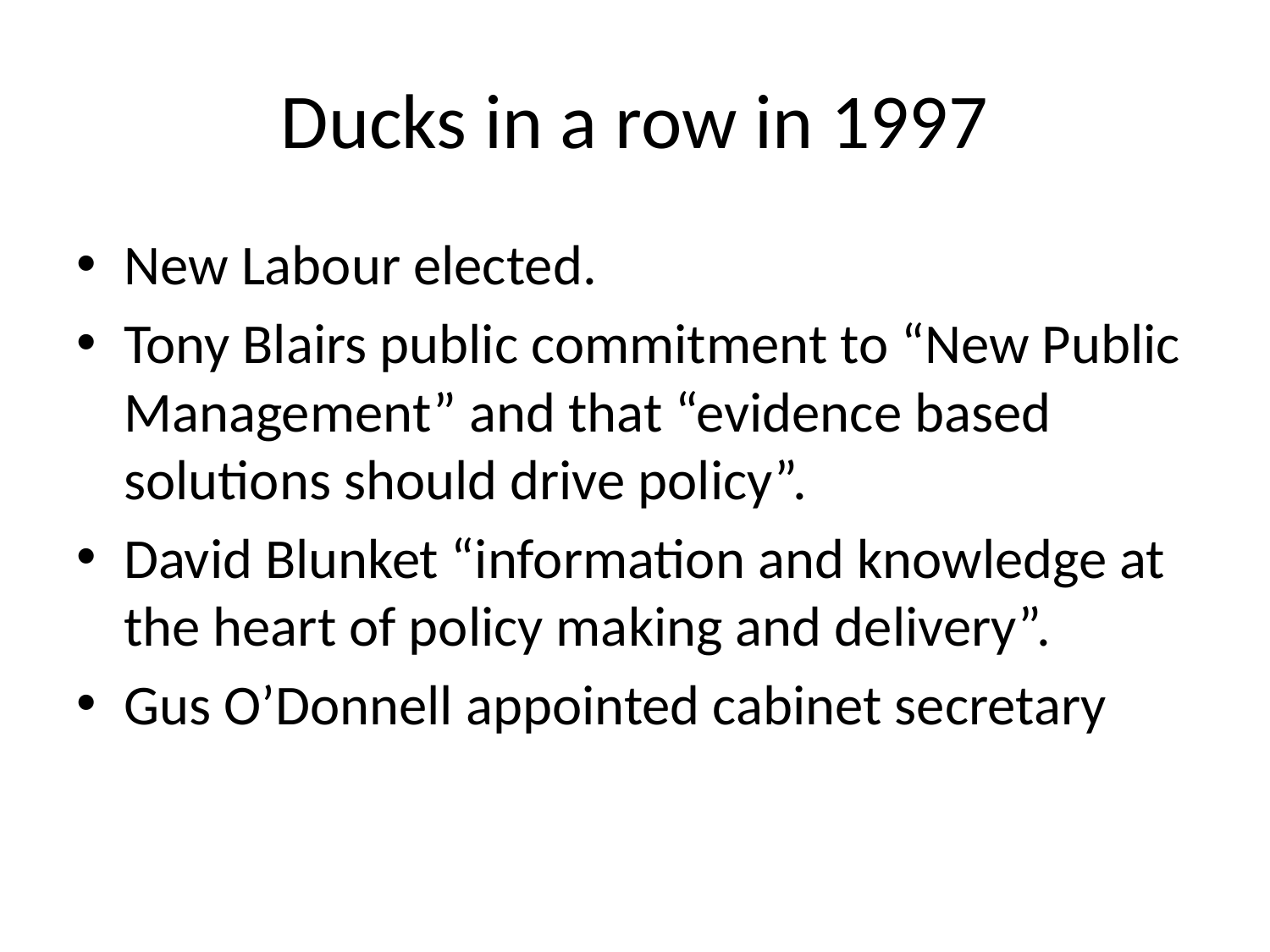

# Ducks in a row in 1997
New Labour elected.
Tony Blairs public commitment to “New Public Management” and that “evidence based solutions should drive policy”.
David Blunket “information and knowledge at the heart of policy making and delivery”.
Gus O’Donnell appointed cabinet secretary